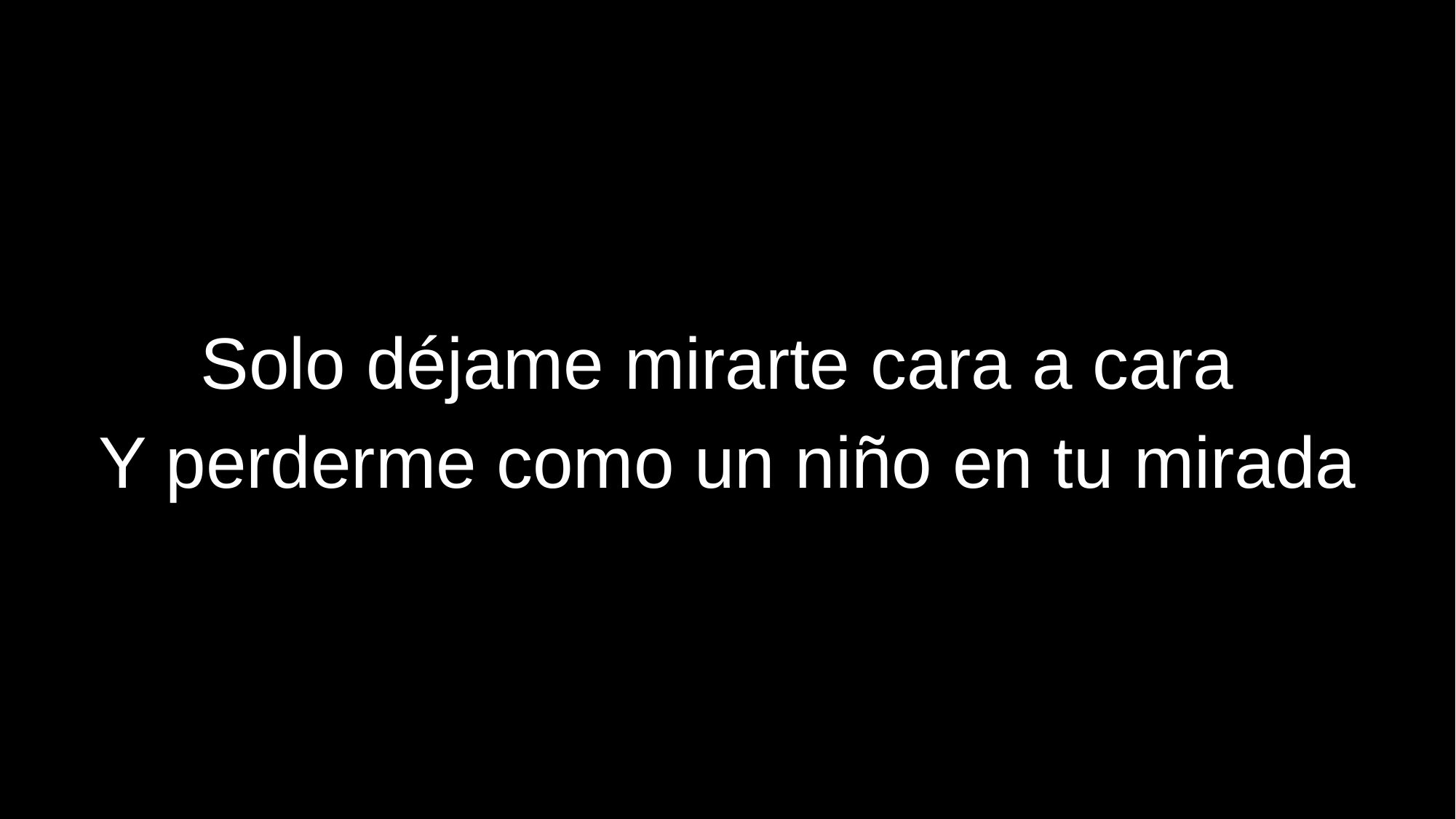

Solo déjame mirarte cara a cara
Y perderme como un niño en tu mirada